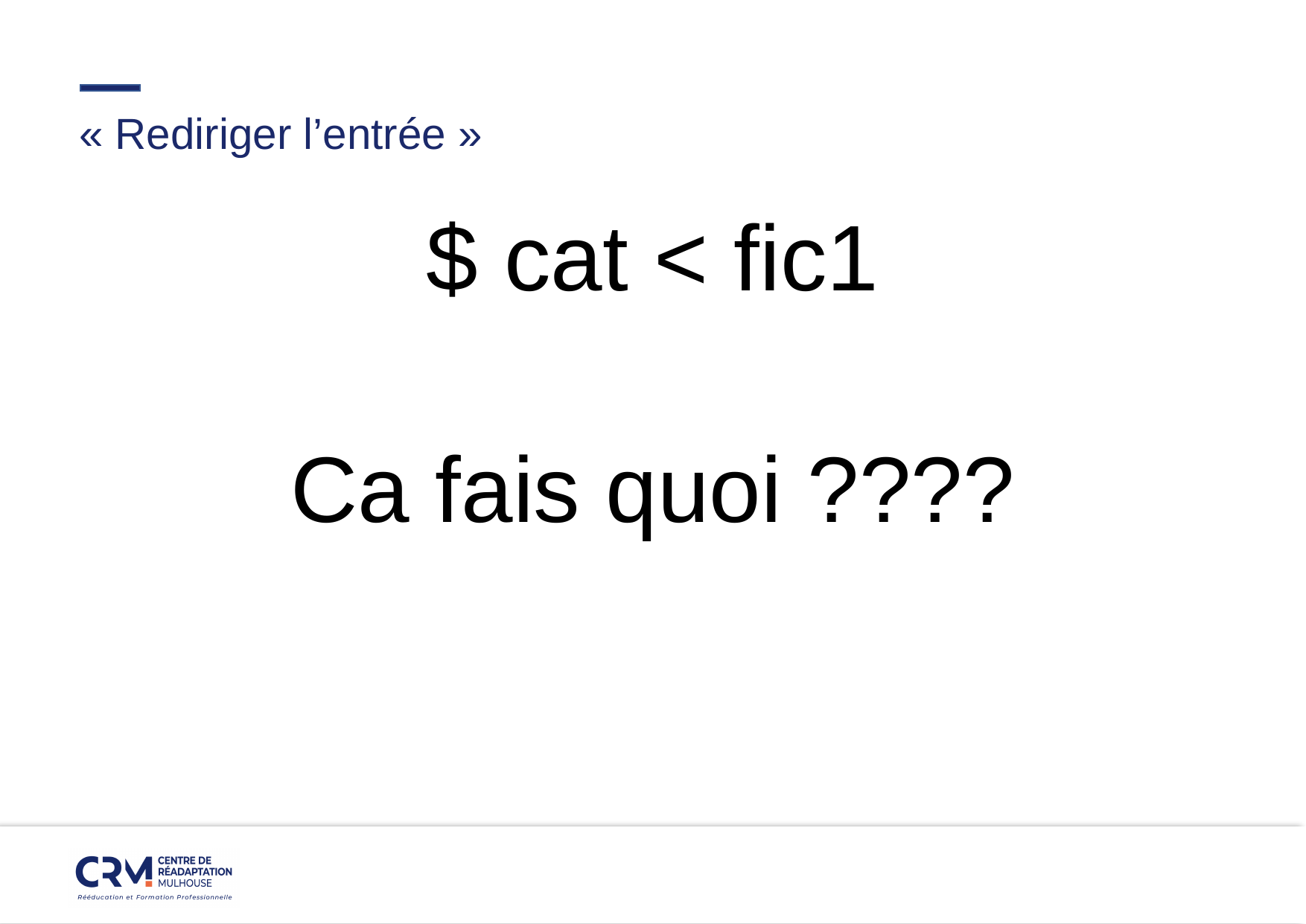

#
« Rediriger l’entrée »
$ cat < fic1

Ca fais quoi ????